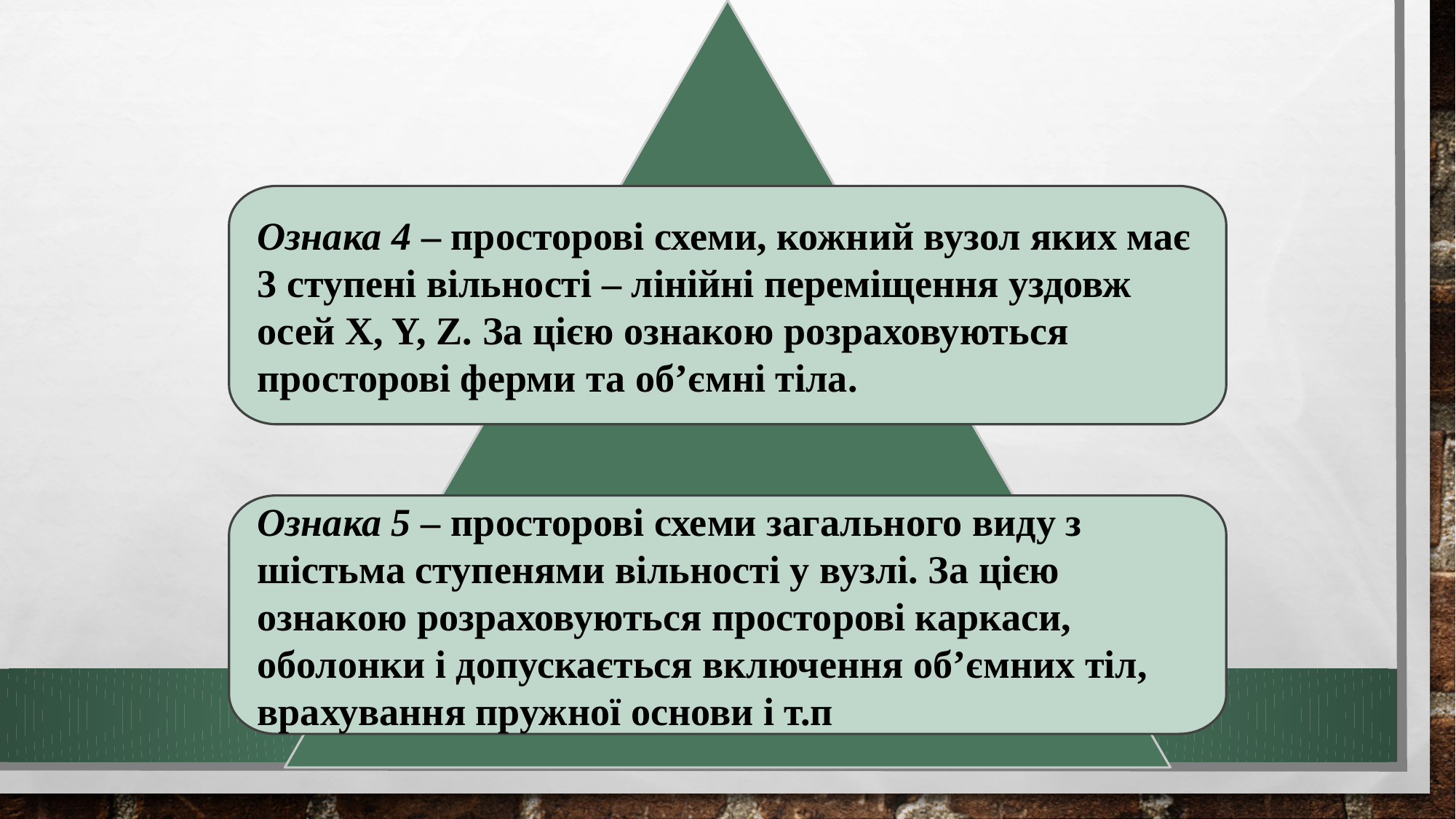

Ознака 4 – просторові схеми, кожний вузол яких має 3 ступені вільності – лінійні переміщення уздовж осей X, Y, Z. За цією ознакою розраховуються просторові ферми та об’ємні тіла.
Ознака 5 – просторові схеми загального виду з шістьма ступенями вільності у вузлі. За цією ознакою розраховуються просторові каркаси, оболонки і допускається включення об’ємних тіл, врахування пружної основи і т.п